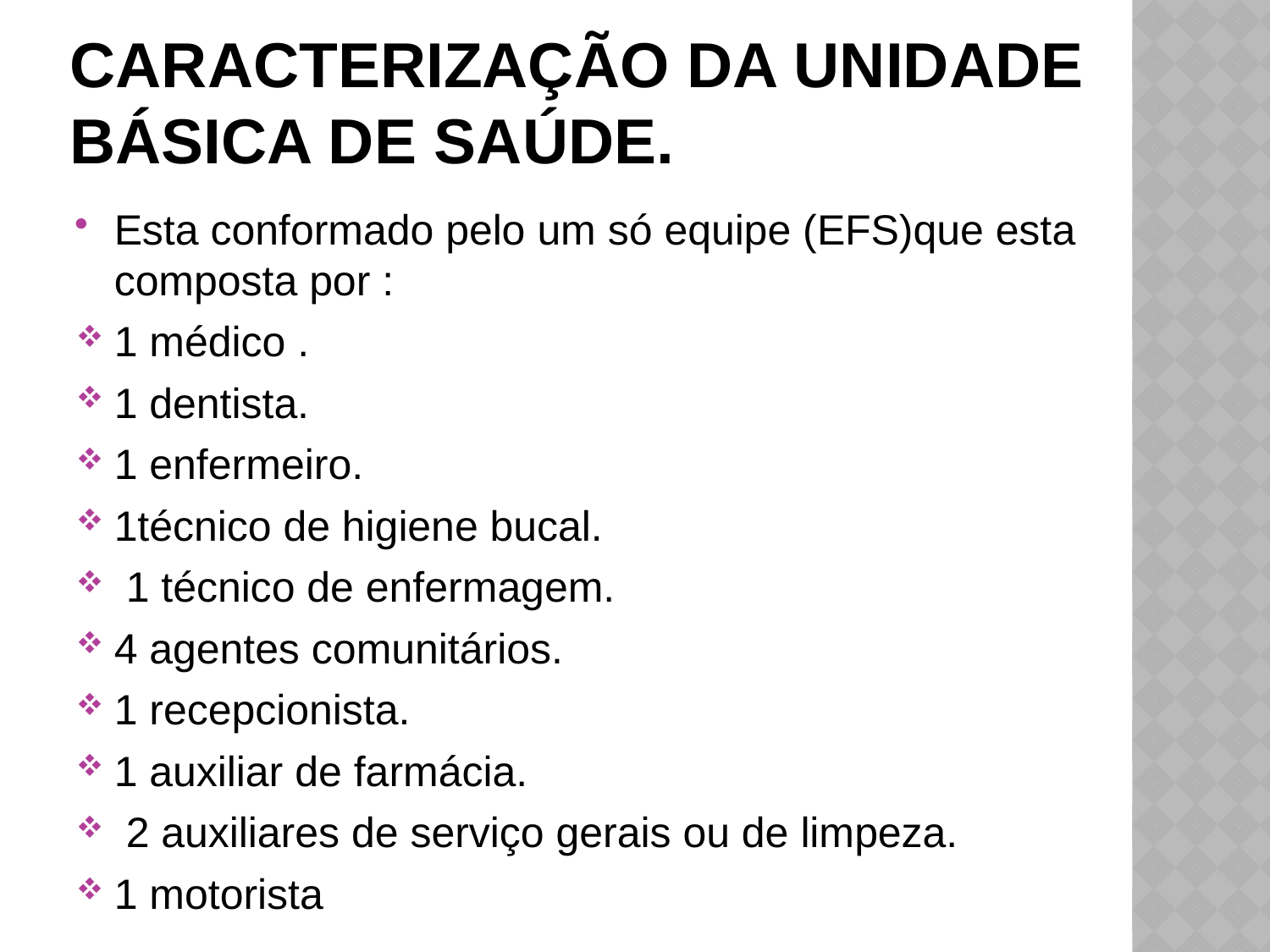

# Caracterização da Unidade Básica de Saúde.
Esta conformado pelo um só equipe (EFS)que esta composta por :
1 médico .
1 dentista.
1 enfermeiro.
1técnico de higiene bucal.
 1 técnico de enfermagem.
4 agentes comunitários.
1 recepcionista.
1 auxiliar de farmácia.
 2 auxiliares de serviço gerais ou de limpeza.
1 motorista